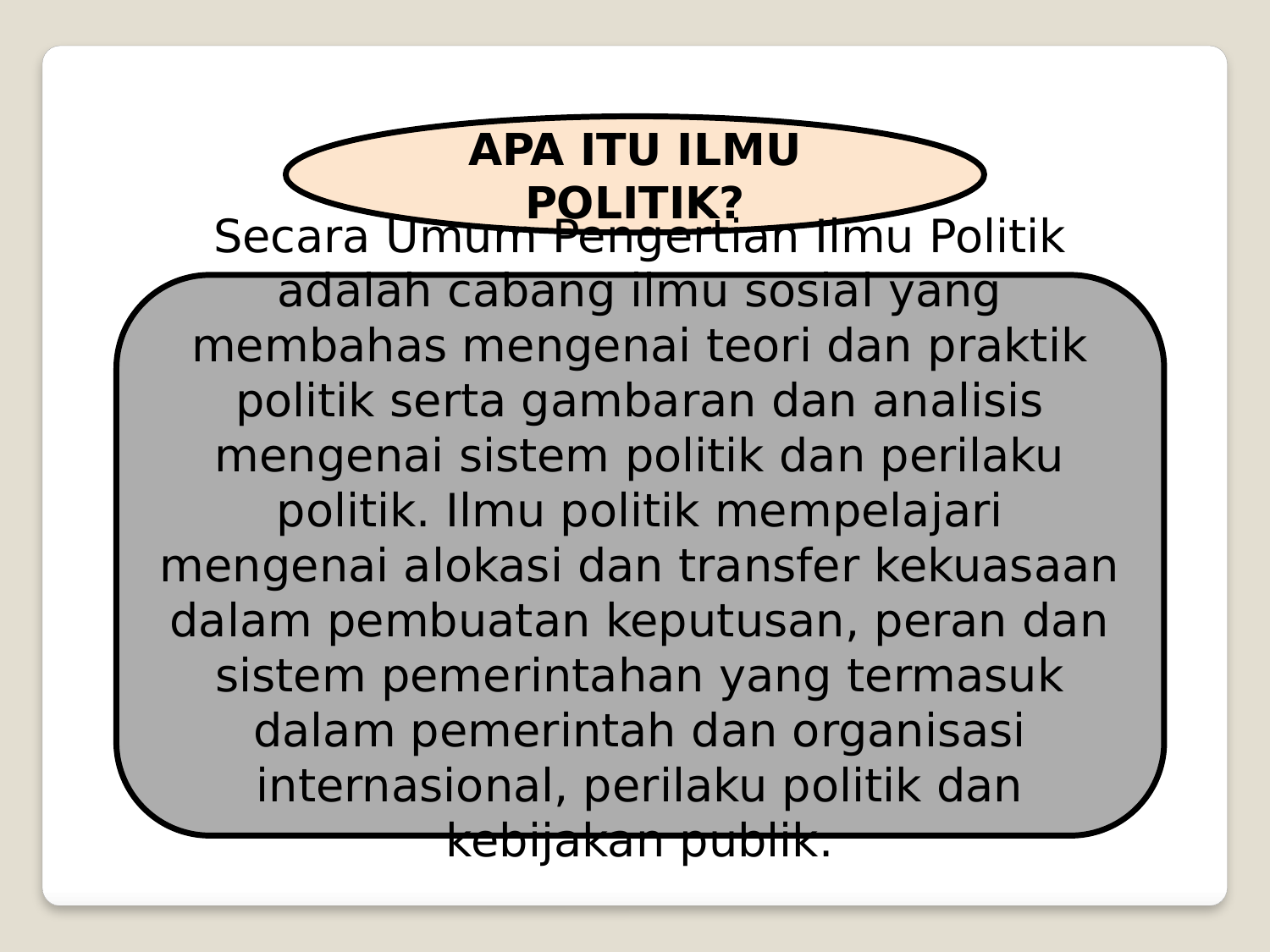

APA ITU ILMU POLITIK?
Secara Umum Pengertian Ilmu Politik adalah cabang ilmu sosial yang membahas mengenai teori dan praktik politik serta gambaran dan analisis mengenai sistem politik dan perilaku politik. Ilmu politik mempelajari mengenai alokasi dan transfer kekuasaan dalam pembuatan keputusan, peran dan sistem pemerintahan yang termasuk dalam pemerintah dan organisasi internasional, perilaku politik dan kebijakan publik.